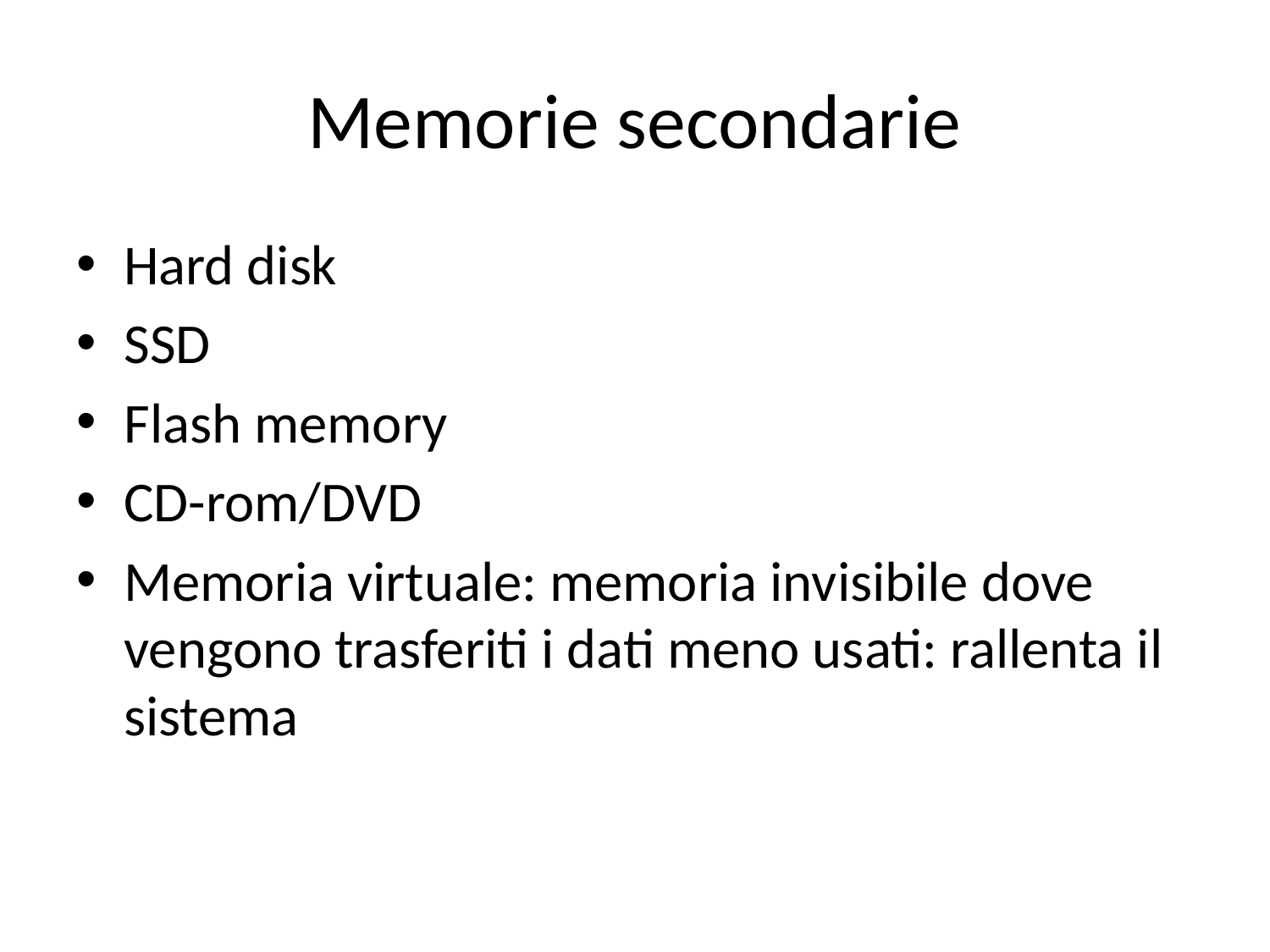

# Memorie secondarie
Hard disk
SSD
Flash memory
CD-rom/DVD
Memoria virtuale: memoria invisibile dove vengono trasferiti i dati meno usati: rallenta il sistema